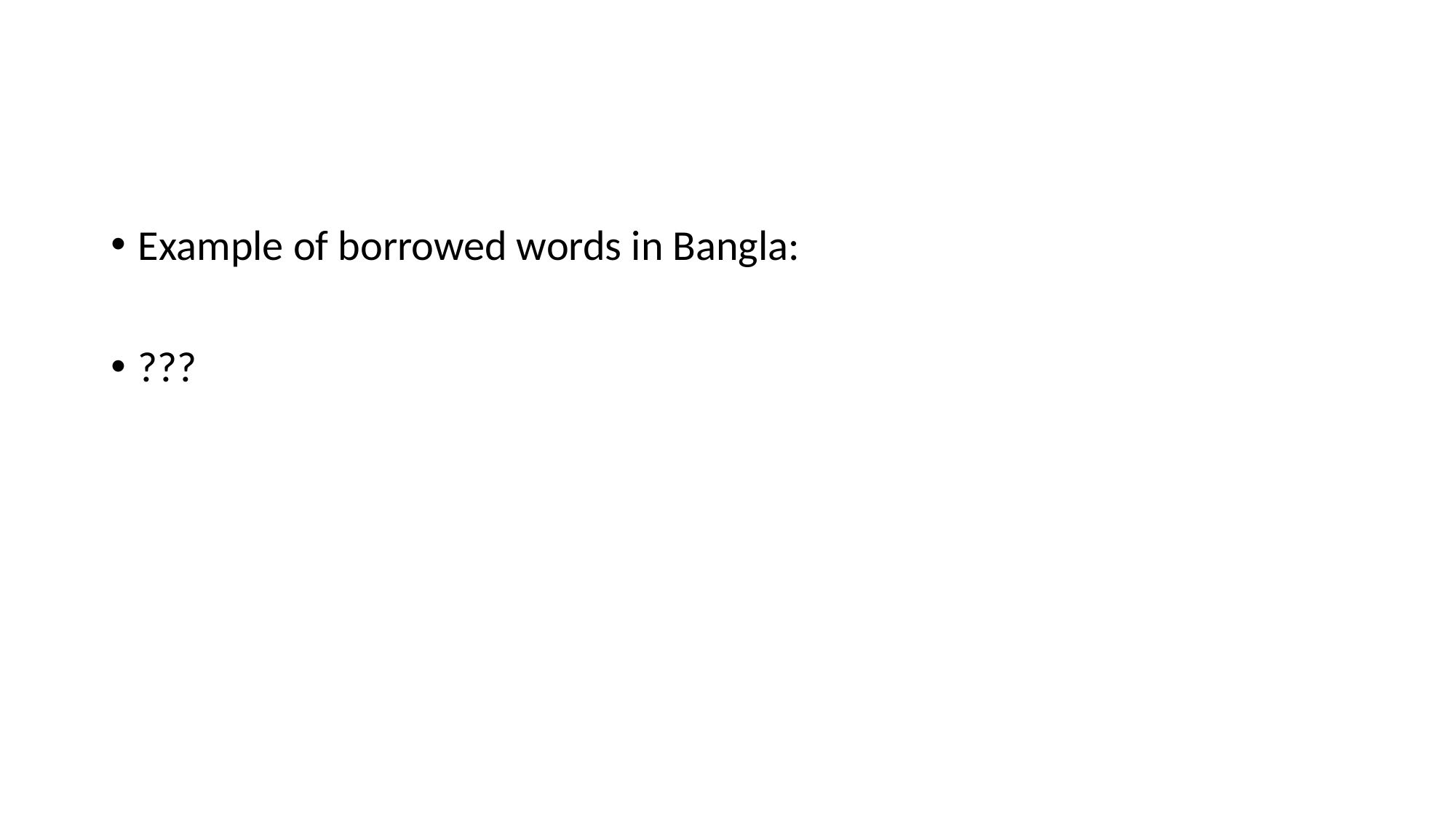

#
Example of borrowed words in Bangla:

???